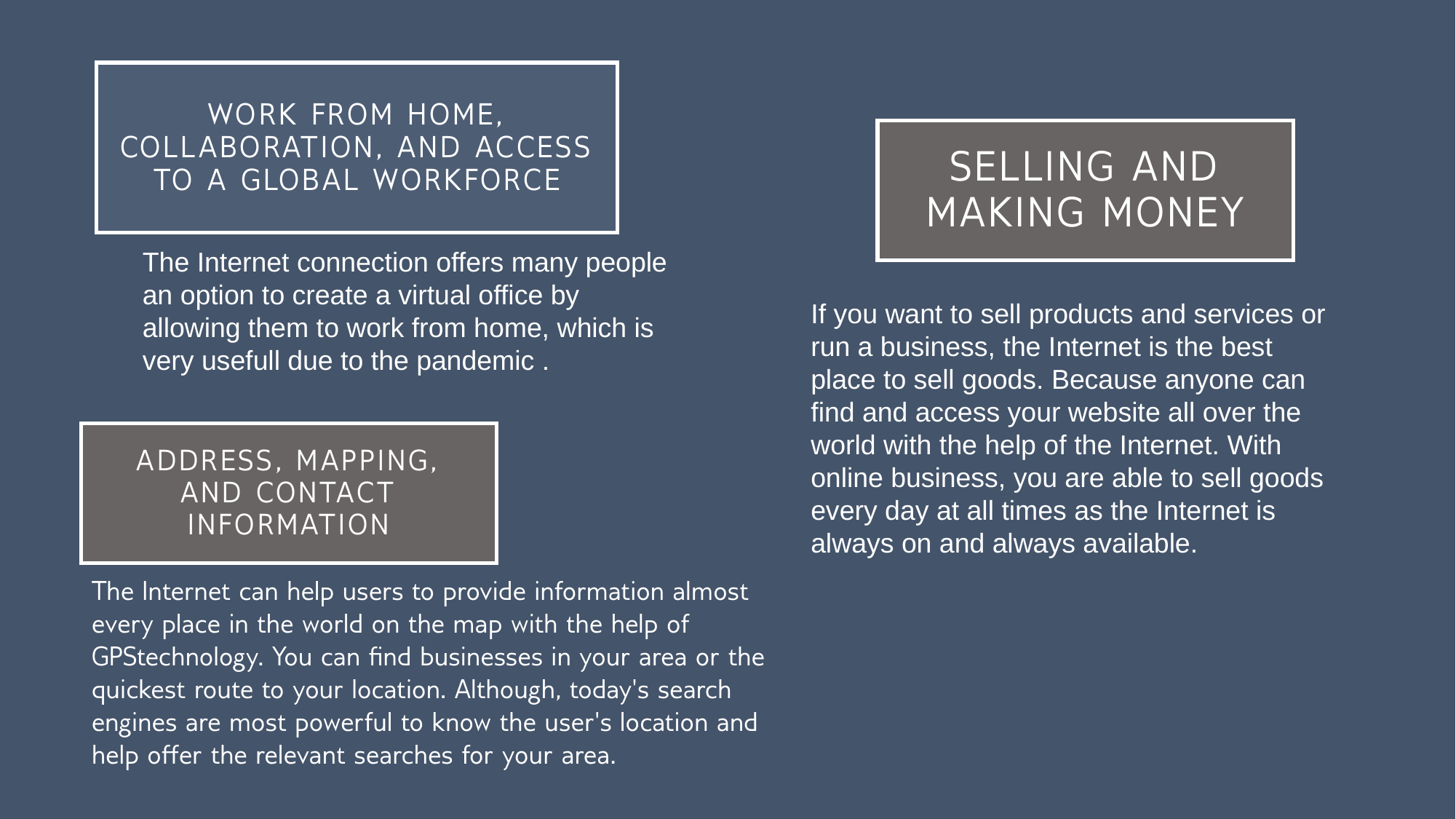

# Work from home, collaboration, and access to a global workforce
Selling and making money
The Internet connection offers many people an option to create a virtual office by allowing them to work from home, which is very usefull due to the pandemic .
If you want to sell products and services or run a business, the Internet is the best place to sell goods. Because anyone can find and access your website all over the world with the help of the Internet. With online business, you are able to sell goods every day at all times as the Internet is always on and always available.
Address, mapping, and contact information
The Internet can help users to provide information almost every place in the world on the map with the help of GPStechnology. You can find businesses in your area or the quickest route to your location. Although, today's search engines are most powerful to know the user's location and help offer the relevant searches for your area.